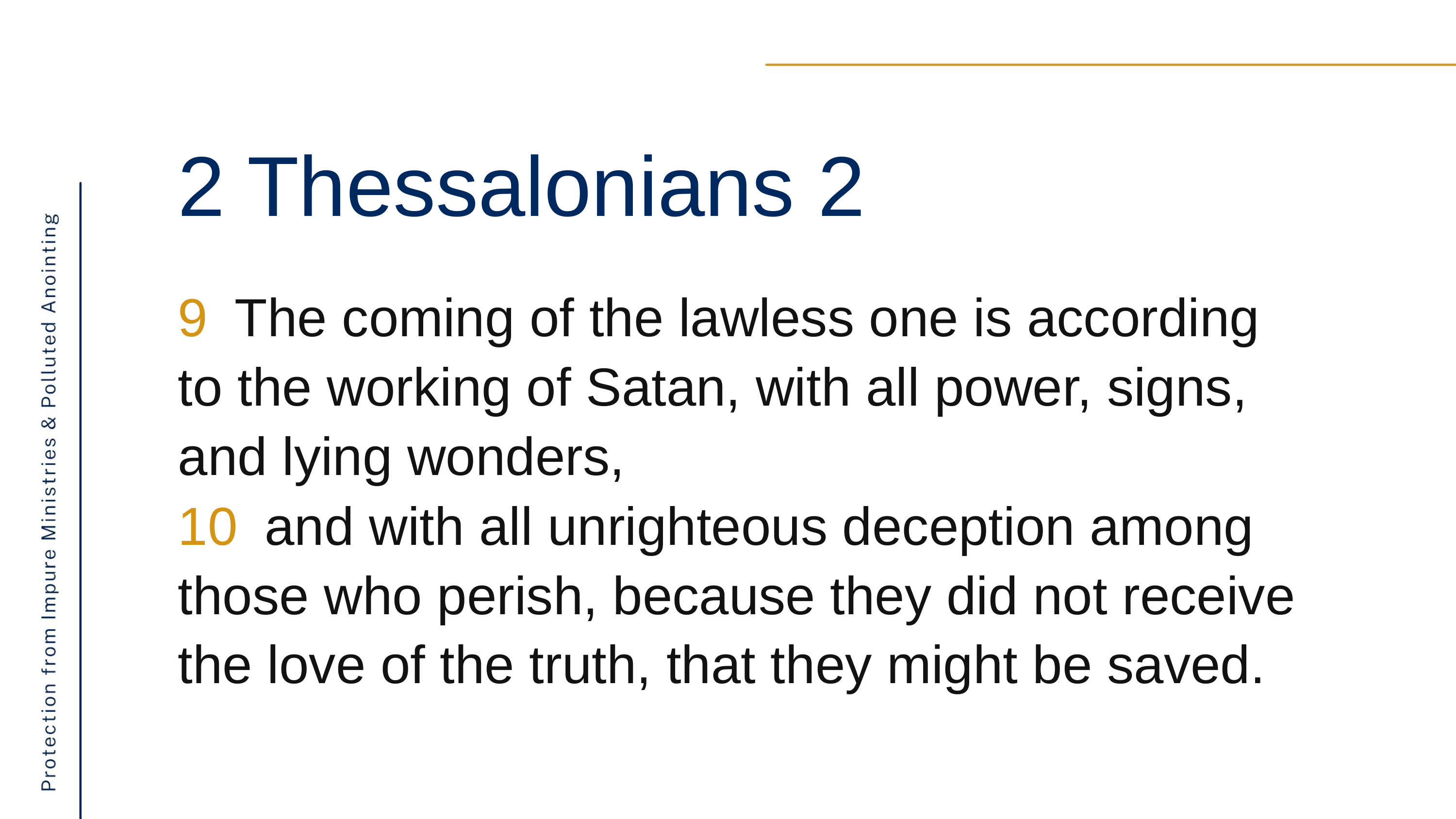

2 Thessalonians 2
9 The coming of the lawless one is according
to the working of Satan, with all power, signs,
and lying wonders,
10 and with all unrighteous deception among
those who perish, because they did not receive
the love of the truth, that they might be saved.